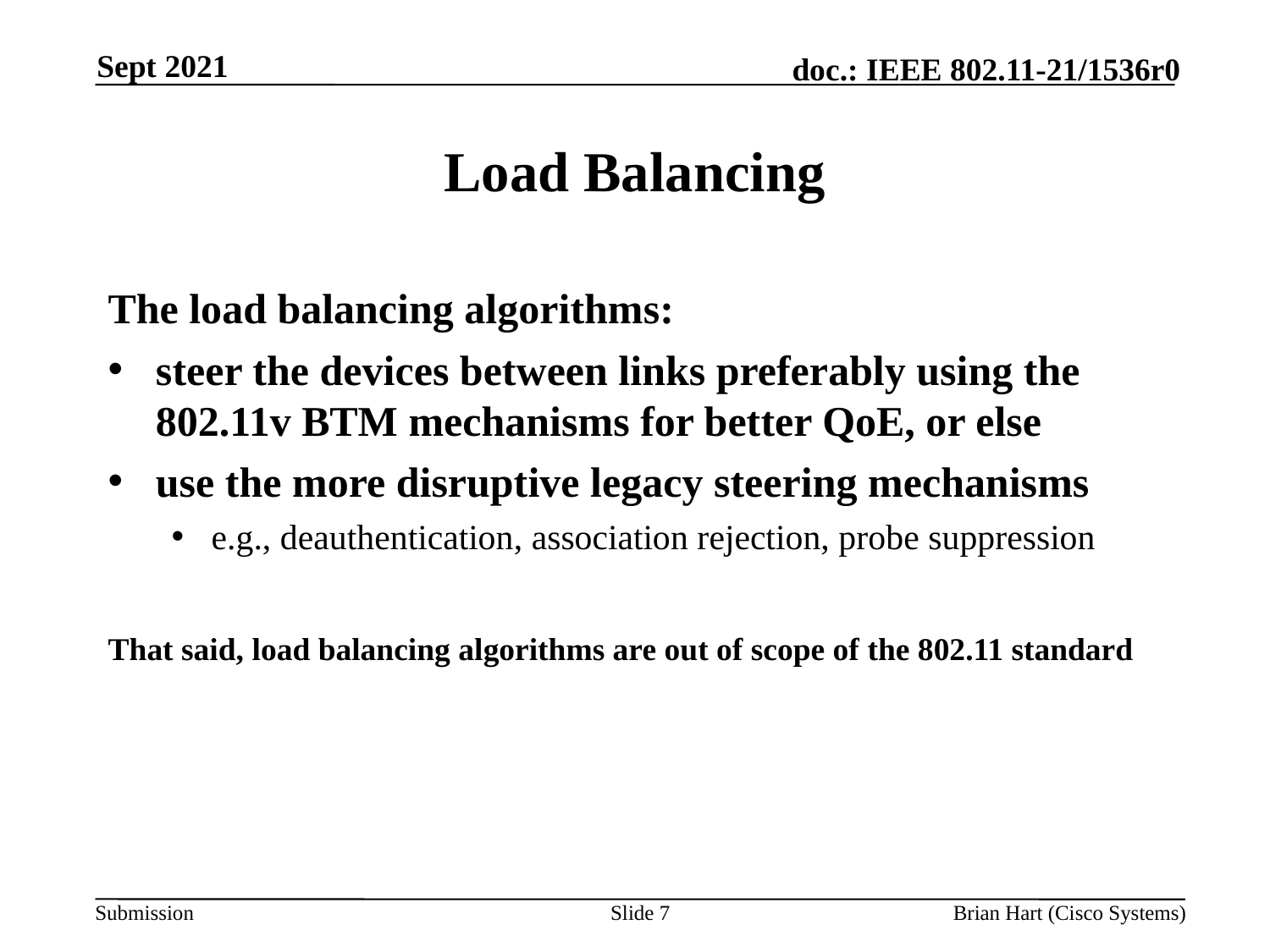

Sept 2021
# Load Balancing
The load balancing algorithms:
steer the devices between links preferably using the 802.11v BTM mechanisms for better QoE, or else
use the more disruptive legacy steering mechanisms
e.g., deauthentication, association rejection, probe suppression

That said, load balancing algorithms are out of scope of the 802.11 standard

Slide 7
Brian Hart (Cisco Systems)